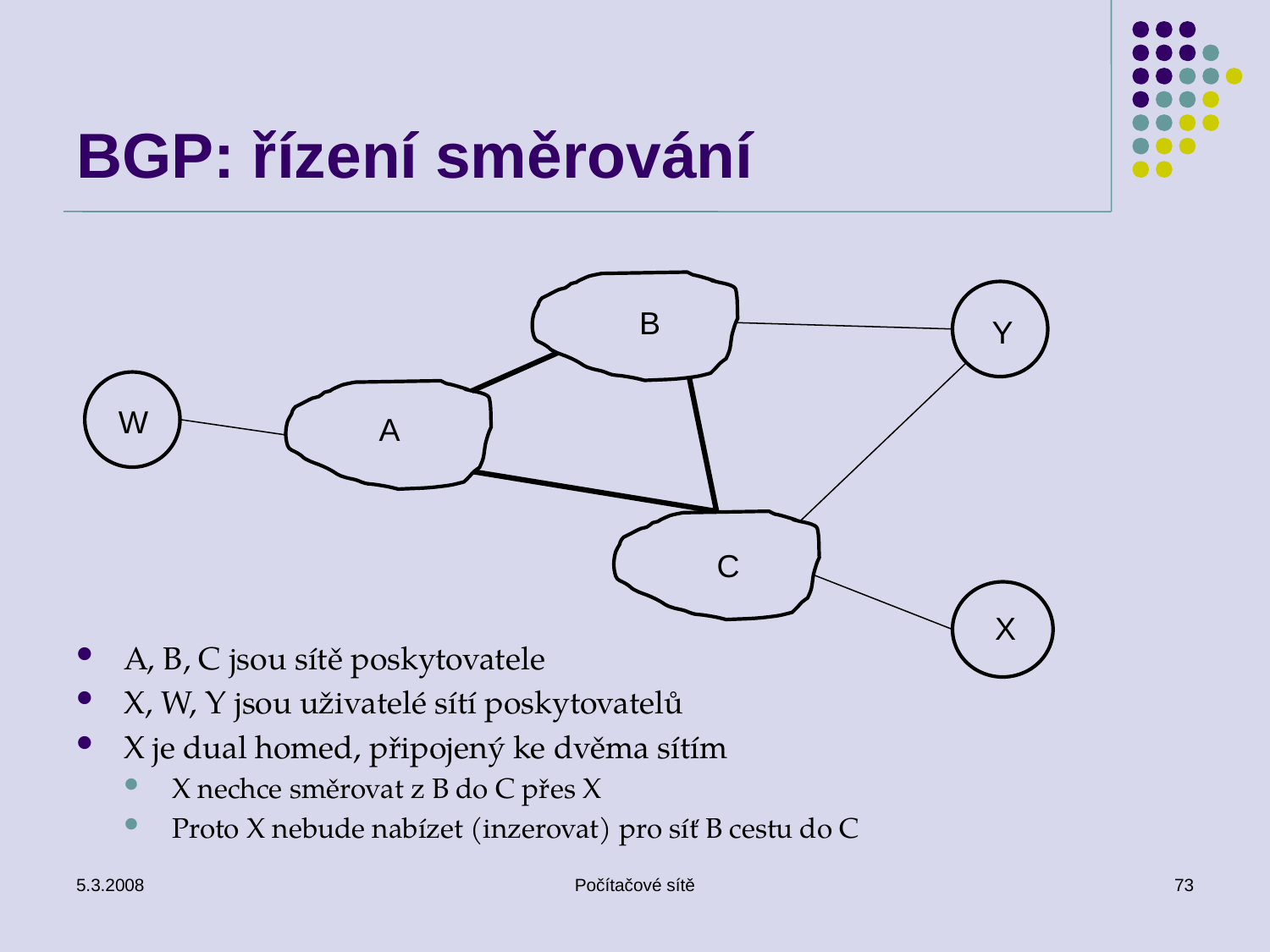

# BGP: řízení směrování

B
Y

W
A

C

X
A, B, C jsou sítě poskytovatele
X, W, Y jsou uživatelé sítí poskytovatelů
X je dual homed, připojený ke dvěma sítím
X nechce směrovat z B do C přes X
Proto X nebude nabízet (inzerovat) pro síť B cestu do C
5.3.2008
Počítačové sítě
73